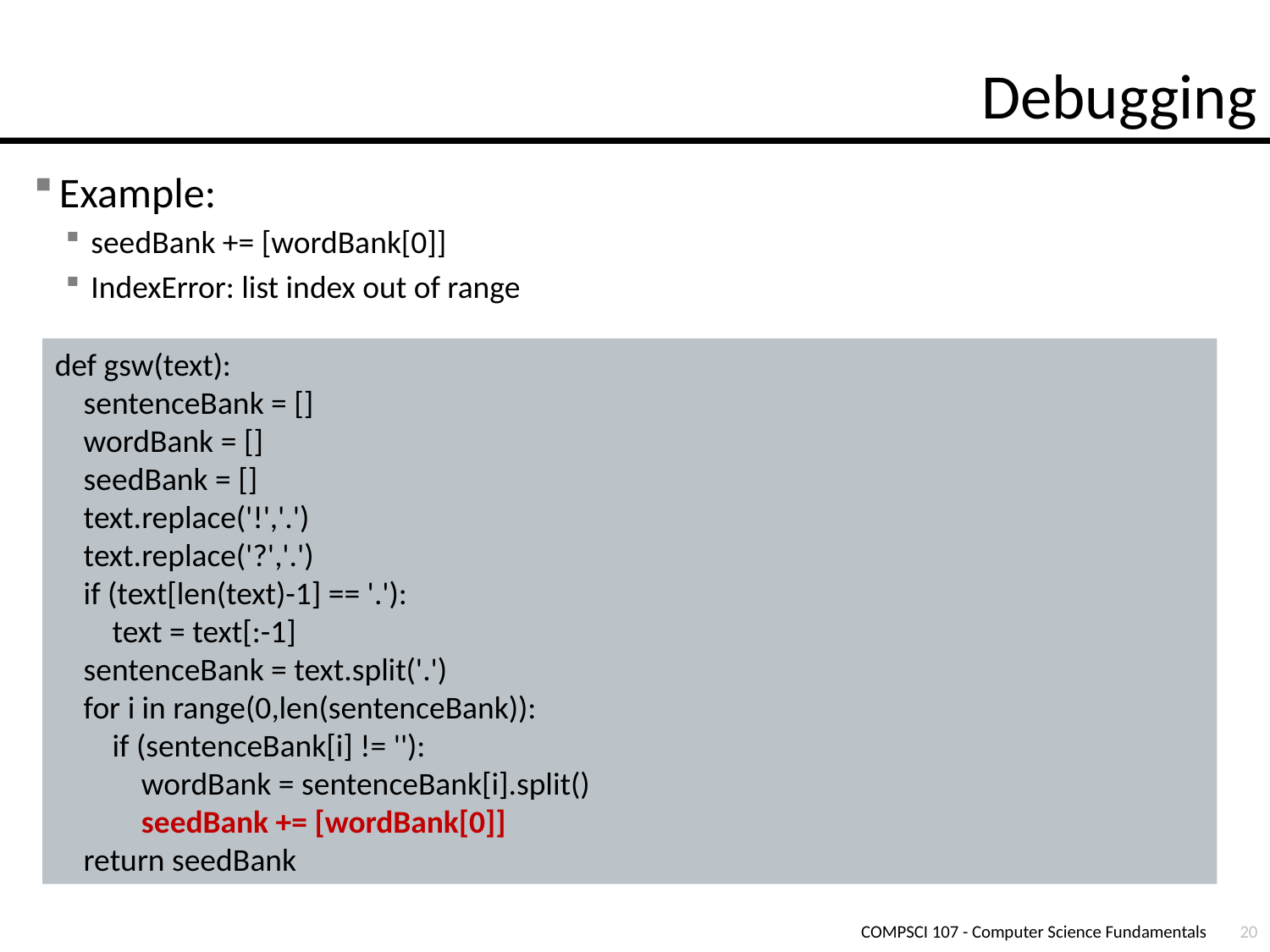

# Debugging
Example:
seedBank += [wordBank[0]]
IndexError: list index out of range

def gsw(text):
    sentenceBank = []
    wordBank = []
    seedBank = []
    text.replace('!','.')
    text.replace('?','.')
    if (text[len(text)-1] == '.'):
        text = text[:-1]
    sentenceBank = text.split('.')
    for i in range(0,len(sentenceBank)):
        if (sentenceBank[i] != ''):
            wordBank = sentenceBank[i].split()
            seedBank += [wordBank[0]]
    return seedBank
COMPSCI 107 - Computer Science Fundamentals
20